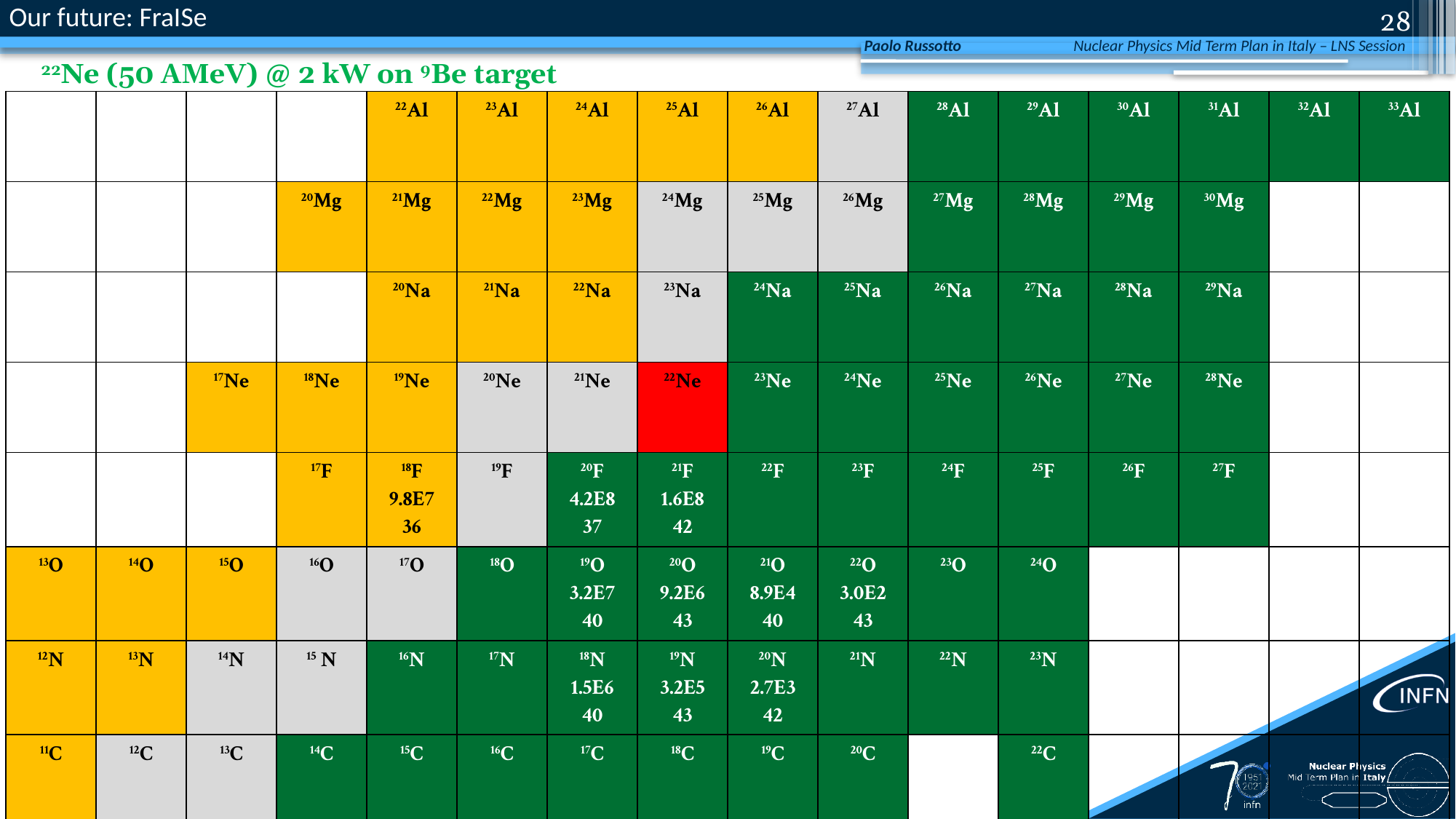

Our future: FraISe
28
Paolo Russotto
22Ne (50 AMeV) @ 2 kW on 9Be target
|  |  |  |  | 22Al | 23Al | 24Al | 25Al | 26Al | 27Al | 28Al | 29Al | 30Al | 31Al | 32Al | 33Al |
| --- | --- | --- | --- | --- | --- | --- | --- | --- | --- | --- | --- | --- | --- | --- | --- |
|  |  |  | 20Mg | 21Mg | 22Mg | 23Mg | 24Mg | 25Mg | 26Mg | 27Mg | 28Mg | 29Mg | 30Mg |  |  |
|  |  |  |  | 20Na | 21Na | 22Na | 23Na | 24Na | 25Na | 26Na | 27Na | 28Na | 29Na |  |  |
|  |  | 17Ne | 18Ne | 19Ne | 20Ne | 21Ne | 22Ne | 23Ne | 24Ne | 25Ne | 26Ne | 27Ne | 28Ne |  |  |
|  |  |  | 17F | 18F 9.8E7 36 | 19F | 20F 4.2E8 37 | 21F 1.6E8 42 | 22F | 23F | 24F | 25F | 26F | 27F |  |  |
| 13O | 14O | 15O | 16O | 17O | 18O | 19O 3.2E7 40 | 20O 9.2E6 43 | 21O 8.9E4 40 | 22O 3.0E2 43 | 23O | 24O |  |  |  |  |
| 12N | 13N | 14N | 15 N | 16N | 17N | 18N 1.5E6 40 | 19N 3.2E5 43 | 20N 2.7E3 42 | 21N | 22N | 23N |  |  |  |  |
| 11C | 12C | 13C | 14C | 15C | 16C | 17C | 18C | 19C | 20C |  | 22C |  |  |  |  |